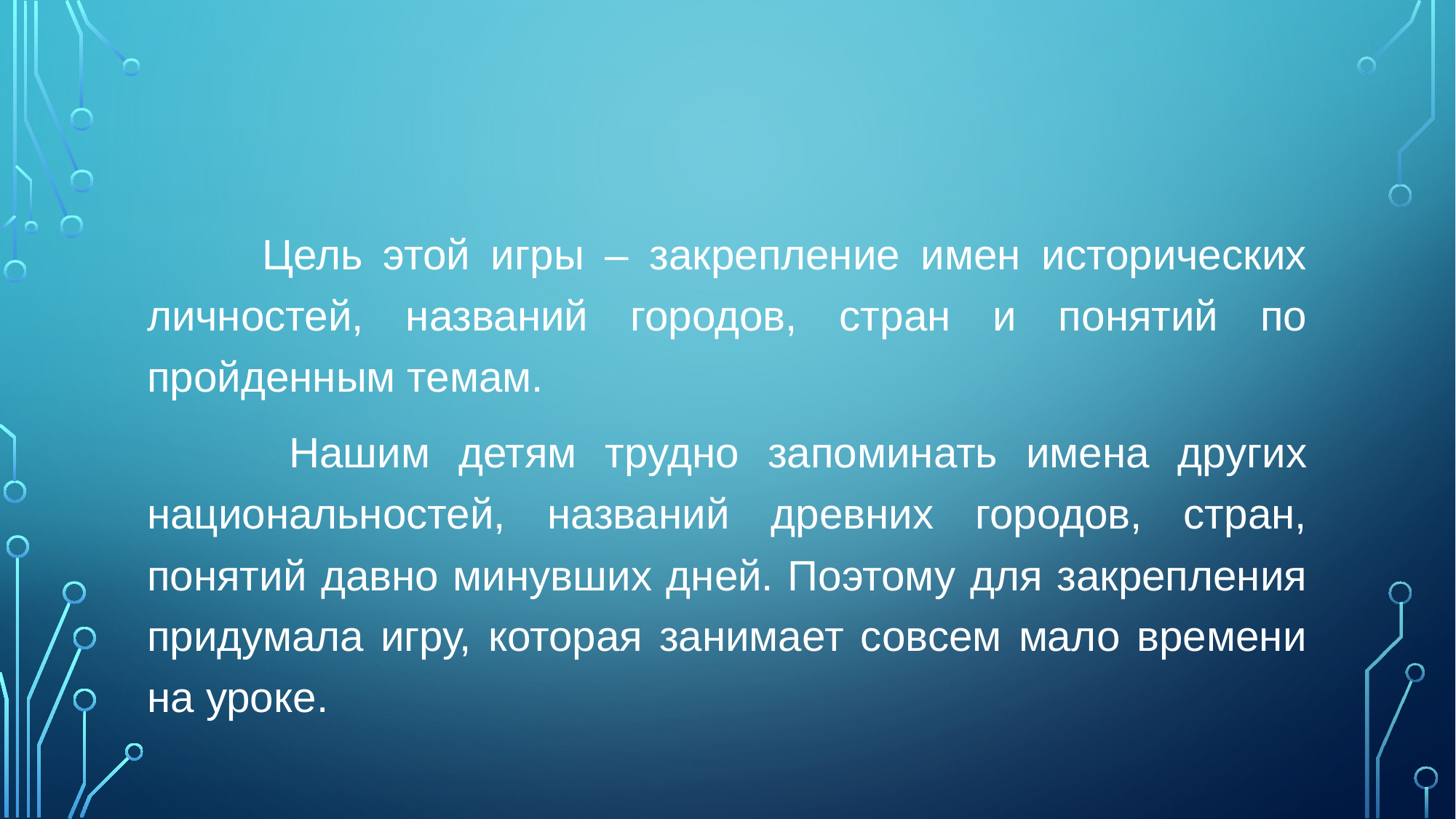

#
      Цель этой игры – закрепление имен исторических личностей, названий городов, стран и понятий по пройденным темам.
     Нашим детям трудно запоминать имена других национальностей, названий древних городов, стран, понятий давно минувших дней. Поэтому для закрепления придумала игру, которая занимает совсем мало времени на уроке.